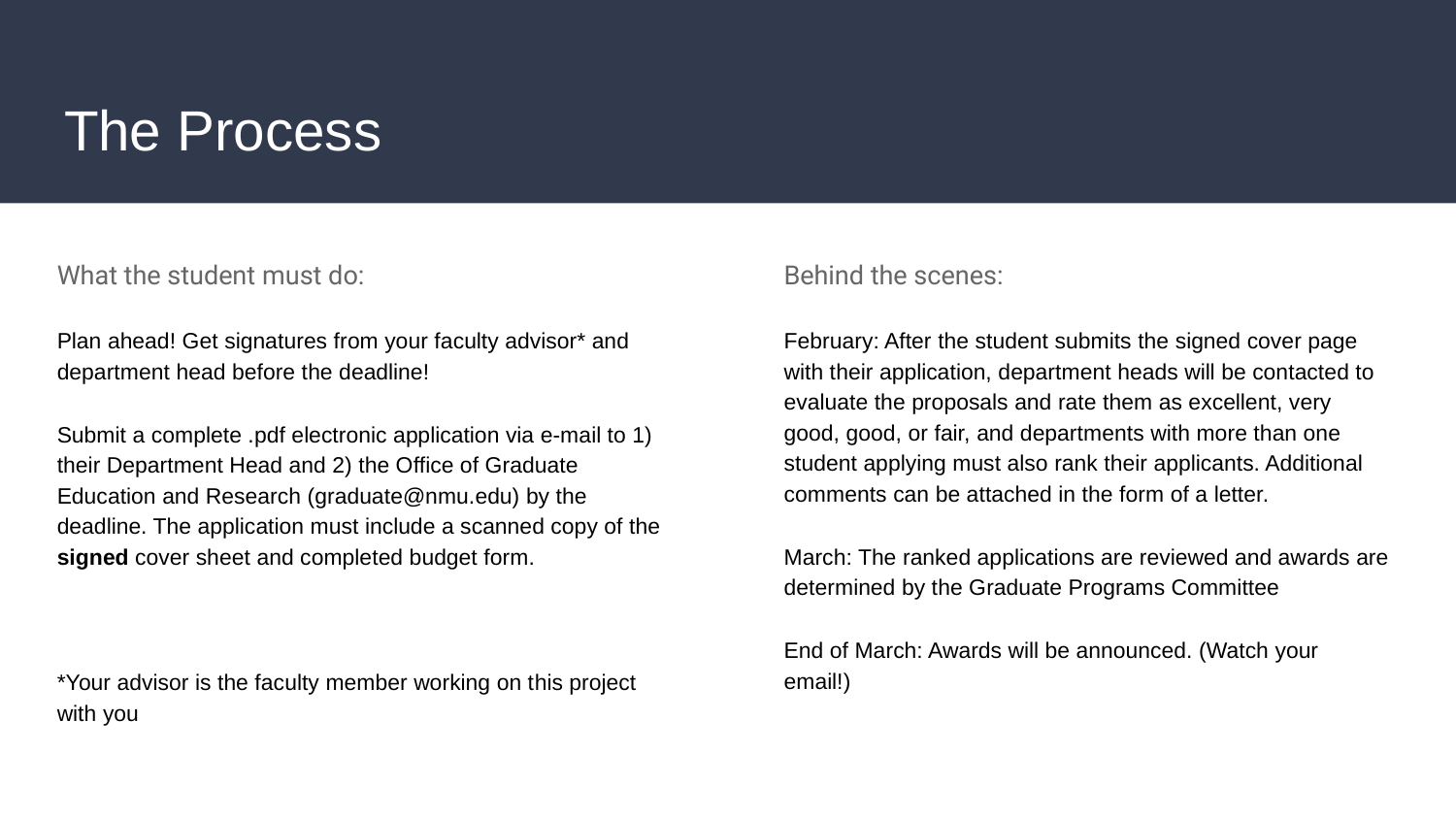

# The Process
What the student must do:
Plan ahead! Get signatures from your faculty advisor* and department head before the deadline!
Submit a complete .pdf electronic application via e-mail to 1) their Department Head and 2) the Office of Graduate Education and Research (graduate@nmu.edu) by the deadline. The application must include a scanned copy of the signed cover sheet and completed budget form.

*Your advisor is the faculty member working on this project with you

Behind the scenes:
February: After the student submits the signed cover page with their application, department heads will be contacted to evaluate the proposals and rate them as excellent, very good, good, or fair, and departments with more than one student applying must also rank their applicants. Additional comments can be attached in the form of a letter.
March: The ranked applications are reviewed and awards are determined by the Graduate Programs Committee
End of March: Awards will be announced. (Watch your email!)